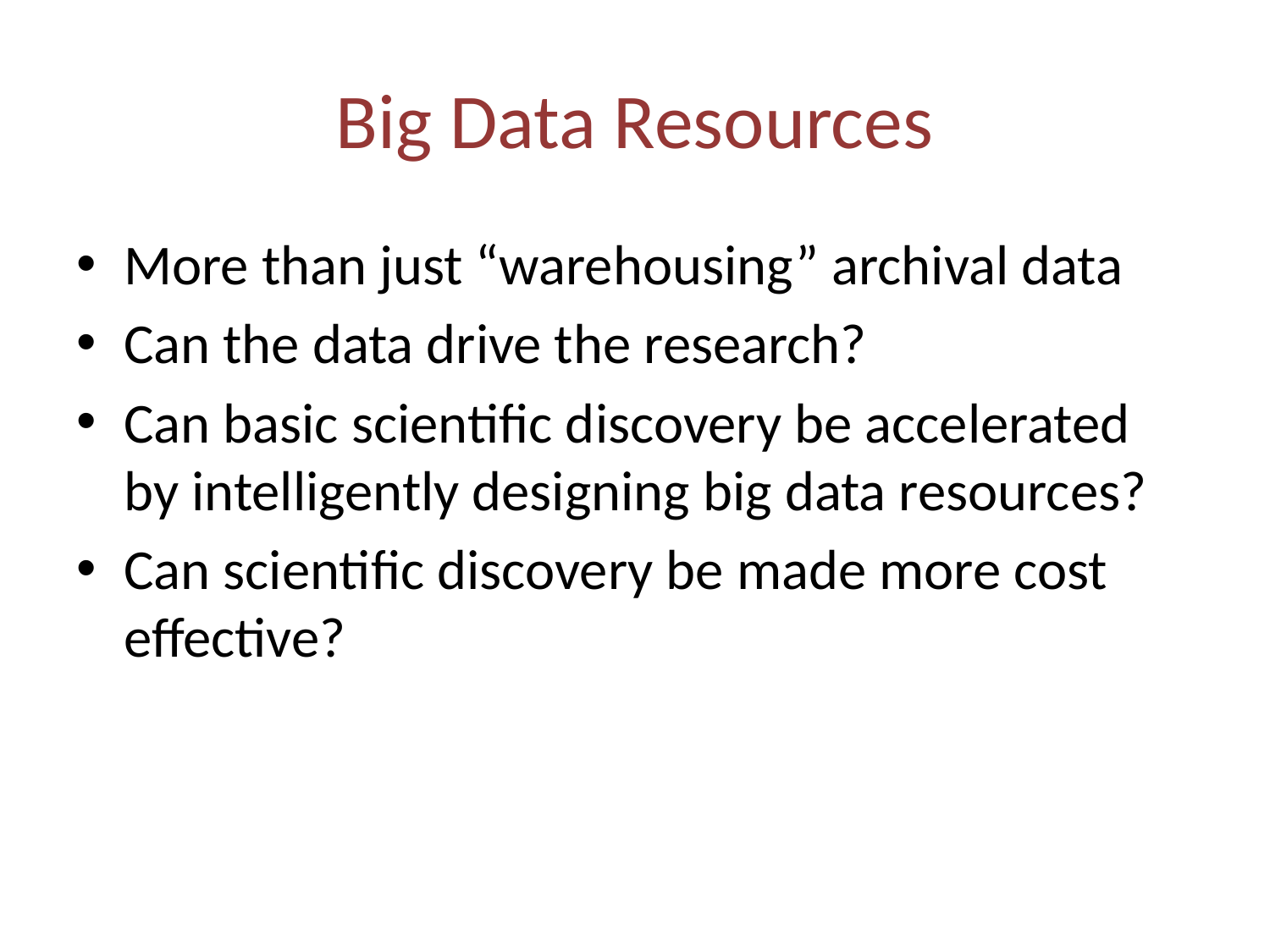

# Big Data Resources
More than just “warehousing” archival data
Can the data drive the research?
Can basic scientific discovery be accelerated by intelligently designing big data resources?
Can scientific discovery be made more cost effective?